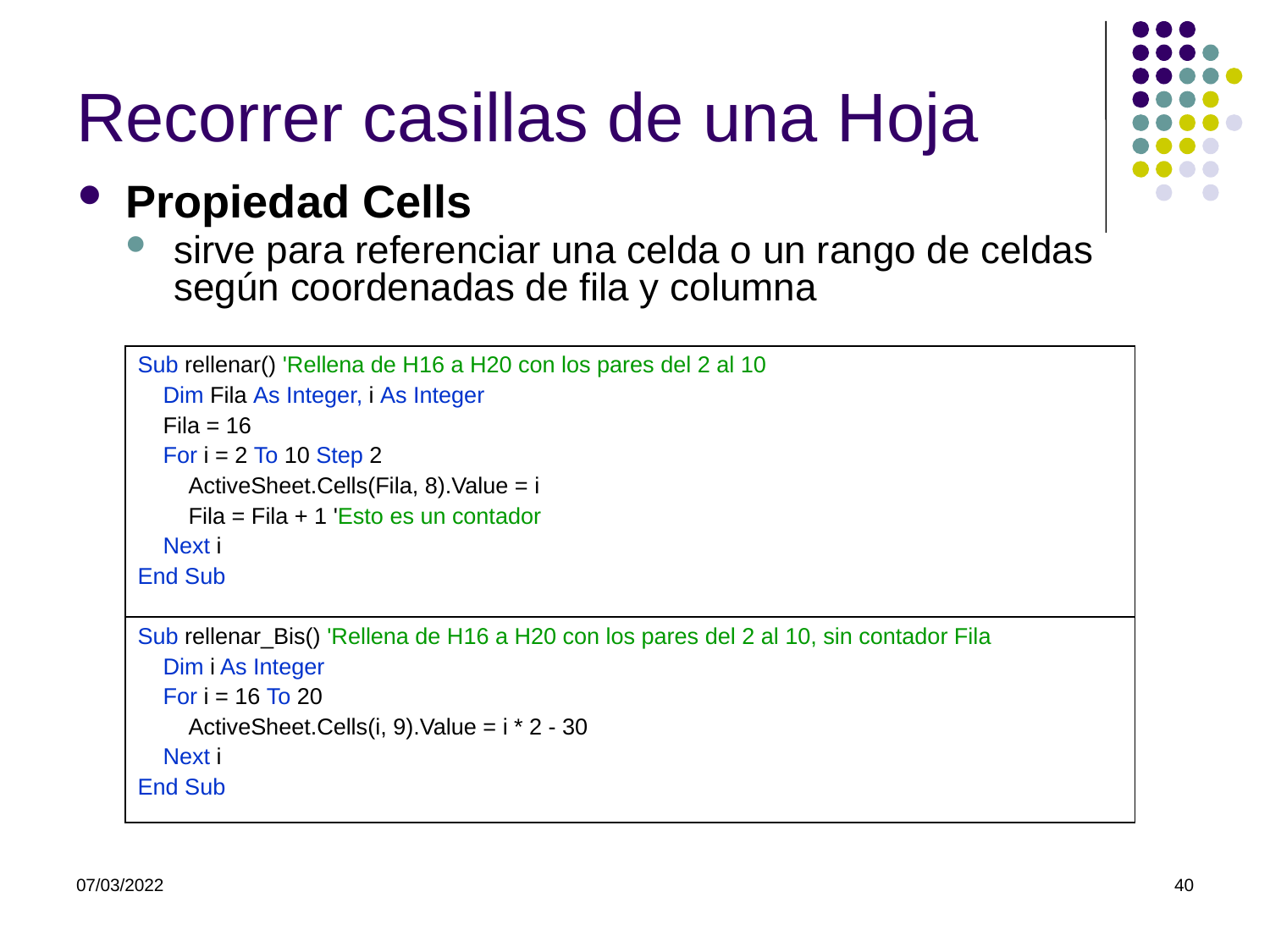

# Recorrer casillas de una Hoja
Propiedad Cells
sirve para referenciar una celda o un rango de celdas según coordenadas de fila y columna
| Sub rellenar() 'Rellena de H16 a H20 con los pares del 2 al 10 Dim Fila As Integer, i As Integer Fila = 16 For i = 2 To 10 Step 2 ActiveSheet.Cells(Fila, 8).Value = i Fila = Fila + 1 'Esto es un contador Next i End Sub |
| --- |
| Sub rellenar\_Bis() 'Rellena de H16 a H20 con los pares del 2 al 10, sin contador Fila Dim i As Integer For i = 16 To 20 ActiveSheet.Cells(i, 9).Value = i \* 2 - 30 Next i End Sub |
07/03/2022
40